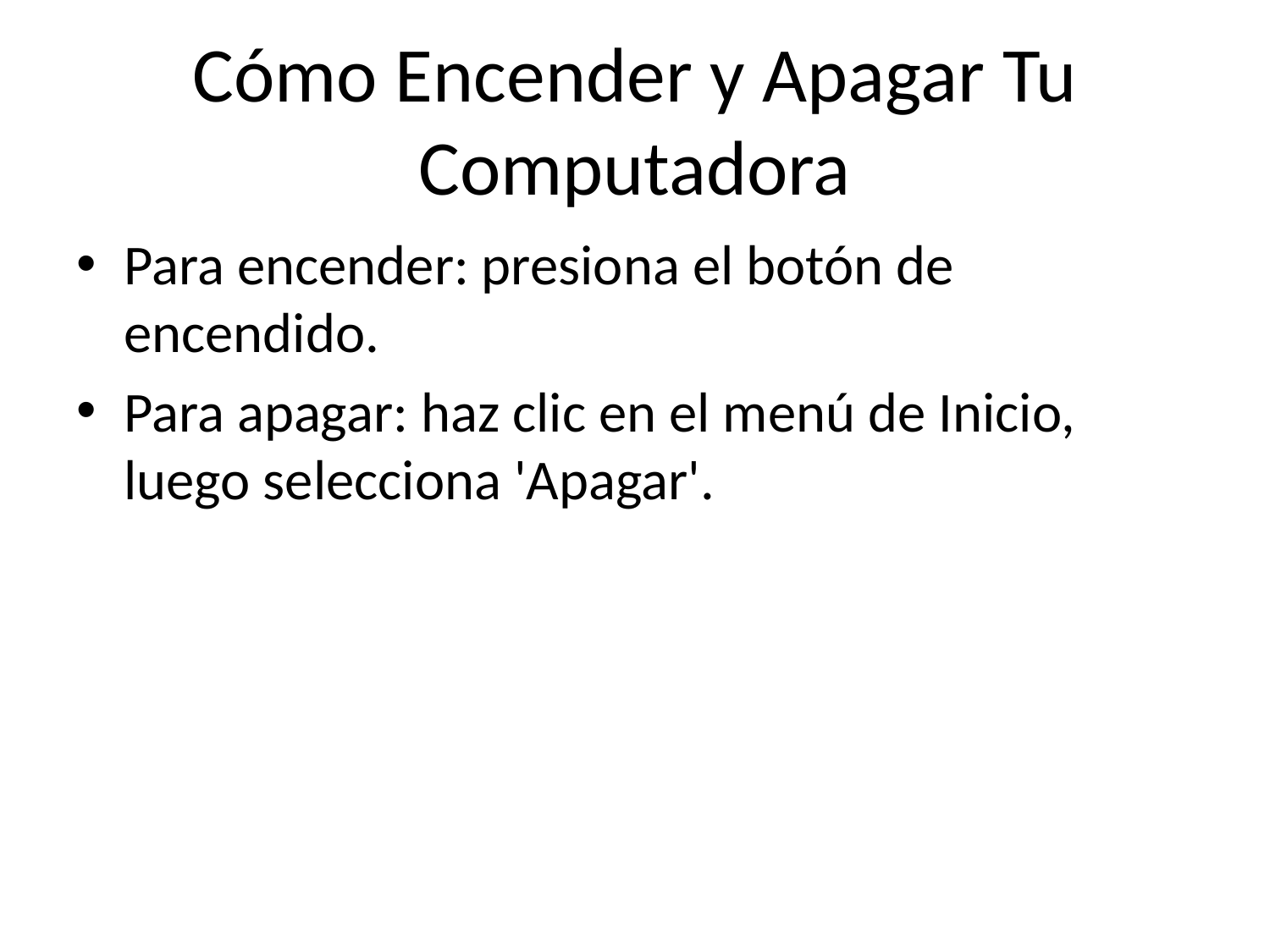

# Cómo Encender y Apagar Tu Computadora
Para encender: presiona el botón de encendido.
Para apagar: haz clic en el menú de Inicio, luego selecciona 'Apagar'.